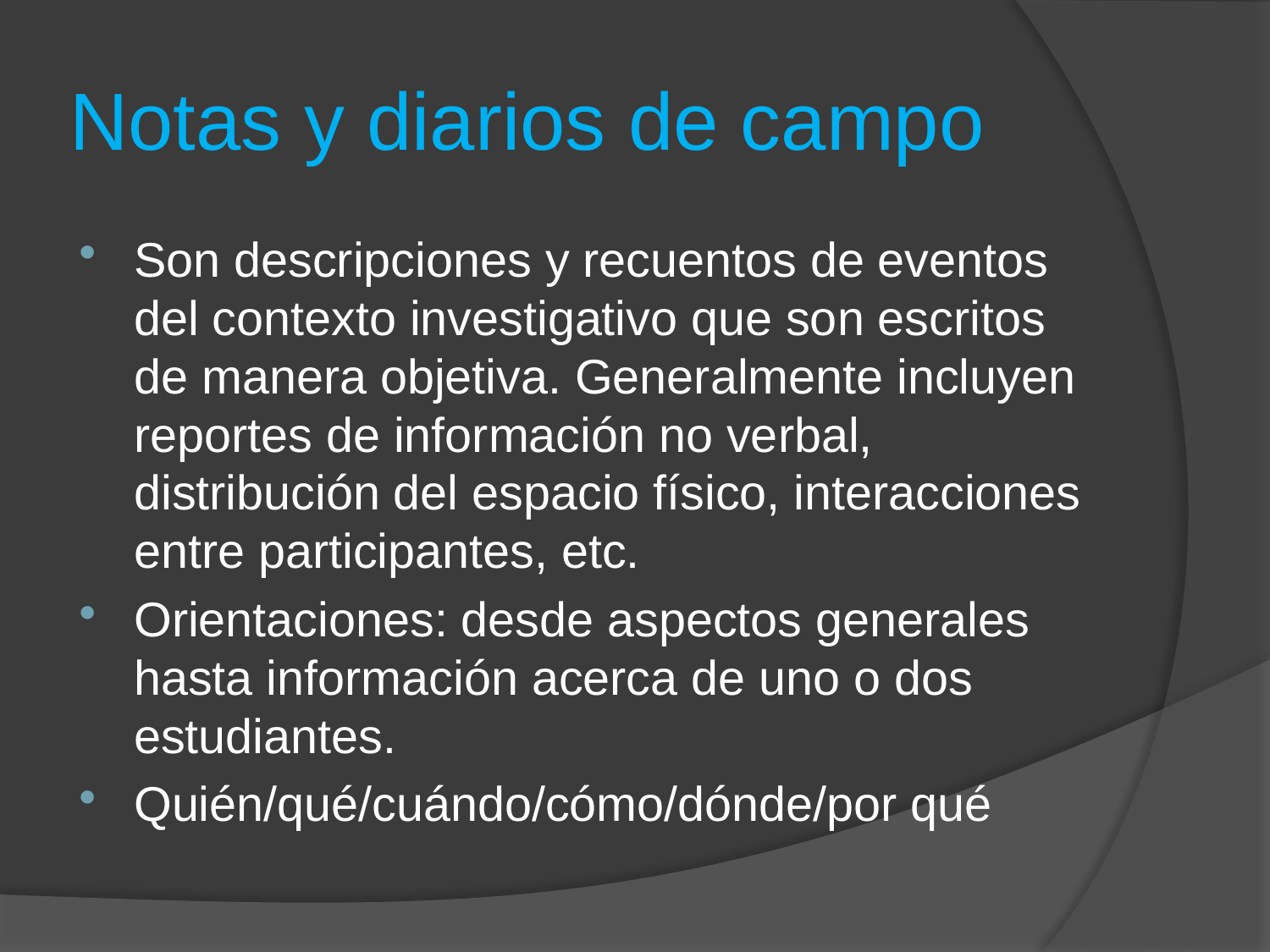

# Notas y diarios de campo
Son descripciones y recuentos de eventos del contexto investigativo que son escritos de manera objetiva. Generalmente incluyen reportes de información no verbal, distribución del espacio físico, interacciones entre participantes, etc.
Orientaciones: desde aspectos generales hasta información acerca de uno o dos estudiantes.
Quién/qué/cuándo/cómo/dónde/por qué